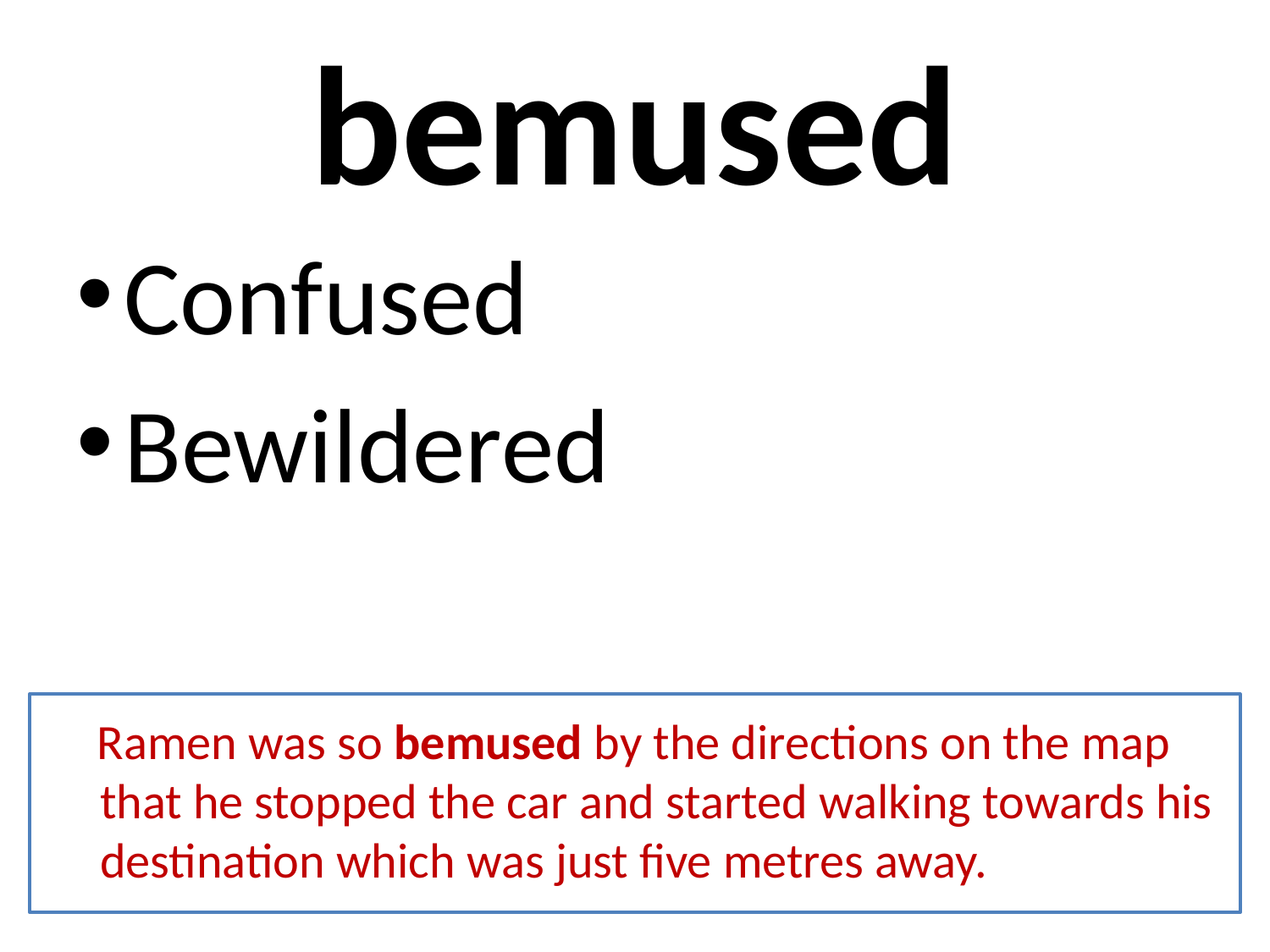

# bemused
Confused
Bewildered

    Ramen was so bemused by the directions on the map that he stopped the car and started walking towards his destination which was just five metres away.